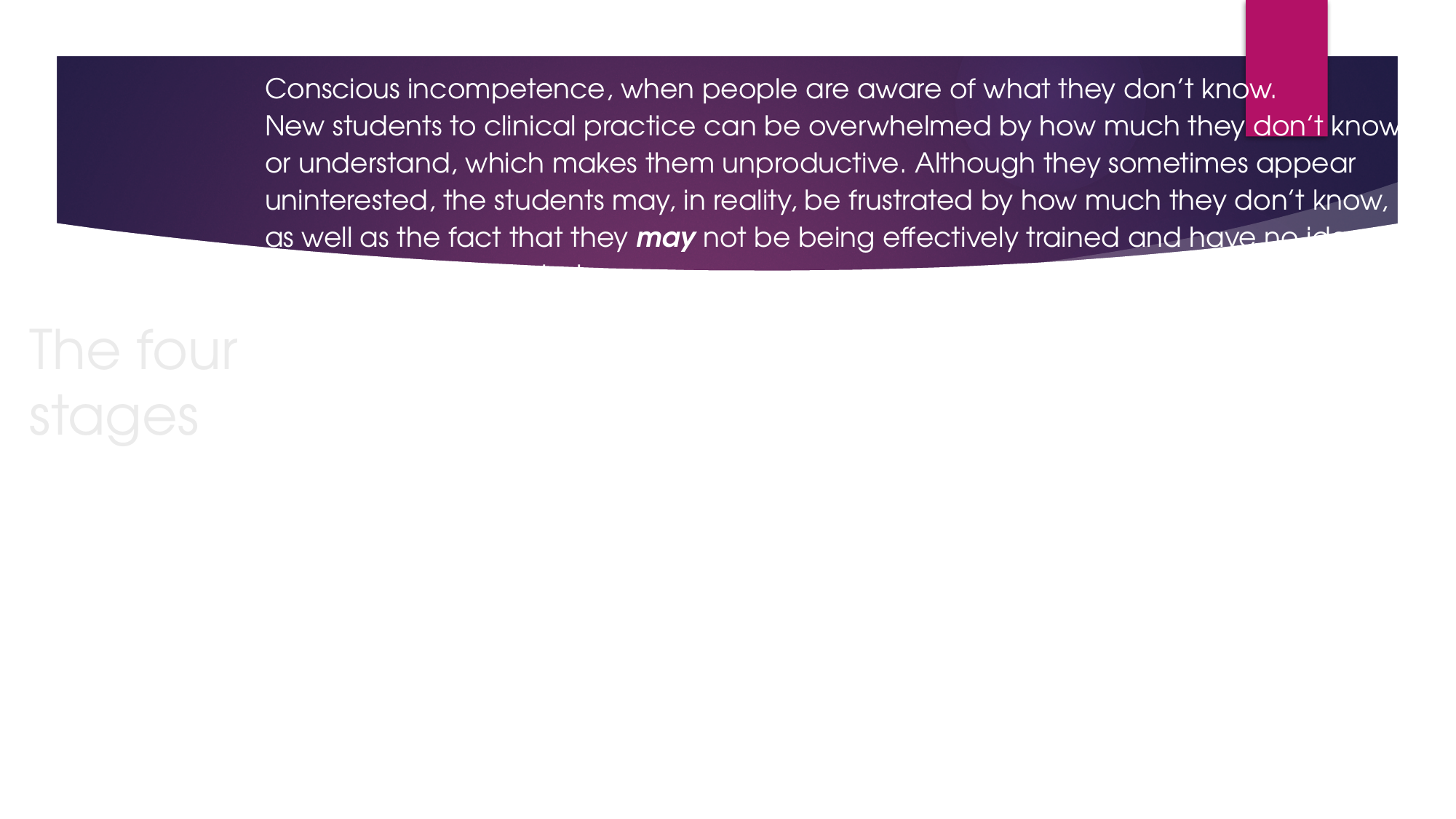

# The four stages
Conscious incompetence, when people are aware of what they don’t know. New students to clinical practice can be overwhelmed by how much they don’t know or understand, which makes them unproductive. Although they sometimes appear uninterested, the students may, in reality, be frustrated by how much they don’t know, as well as the fact that they may not be being effectively trained and have no idea how to reach out for help.
Unconscious incompetence, when people assume that they know something but, in fact, they do not. Ironically, this type of incompetence can set in just as students begin to learn about the role, and the duties and expectations, and how to undertake their role.
Training that consists of cramming as much information as possible is not only ineffective in promoting knowledge retention, but it can also trigger a bigger danger: Having completed the training, students (and experienced employees, as well) may incorrectly believe they truly know the information. Instead, they are unconsciously incompetent, which can lead to serious errors, dissatisfied patients, colleagues,  and even safety issues.
https://higheredrevolution.com/from-ignorance-to-mastery-how-adults-learn-c1d44316e27b, accessed 28th Jan 2019